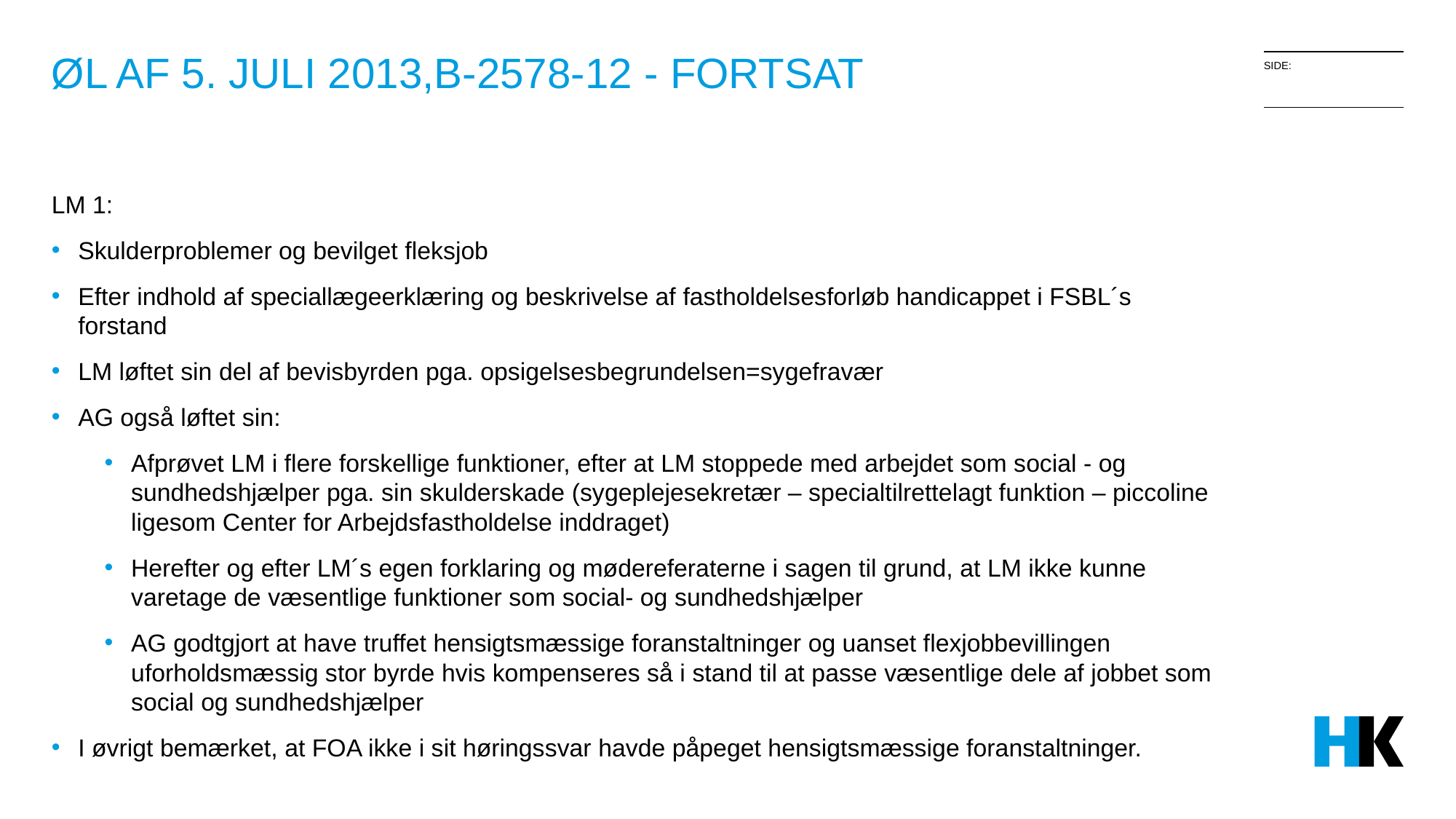

# Øl AF 5. JULI 2013,B-2578-12 - fortsat
LM 1:
Skulderproblemer og bevilget fleksjob
Efter indhold af speciallægeerklæring og beskrivelse af fastholdelsesforløb handicappet i FSBL´s forstand
LM løftet sin del af bevisbyrden pga. opsigelsesbegrundelsen=sygefravær
AG også løftet sin:
Afprøvet LM i flere forskellige funktioner, efter at LM stoppede med arbejdet som social - og sundhedshjælper pga. sin skulderskade (sygeplejesekretær – specialtilrettelagt funktion – piccoline ligesom Center for Arbejdsfastholdelse inddraget)
Herefter og efter LM´s egen forklaring og mødereferaterne i sagen til grund, at LM ikke kunne varetage de væsentlige funktioner som social- og sundhedshjælper
AG godtgjort at have truffet hensigtsmæssige foranstaltninger og uanset flexjobbevillingen uforholdsmæssig stor byrde hvis kompenseres så i stand til at passe væsentlige dele af jobbet som social og sundhedshjælper
I øvrigt bemærket, at FOA ikke i sit høringssvar havde påpeget hensigtsmæssige foranstaltninger.